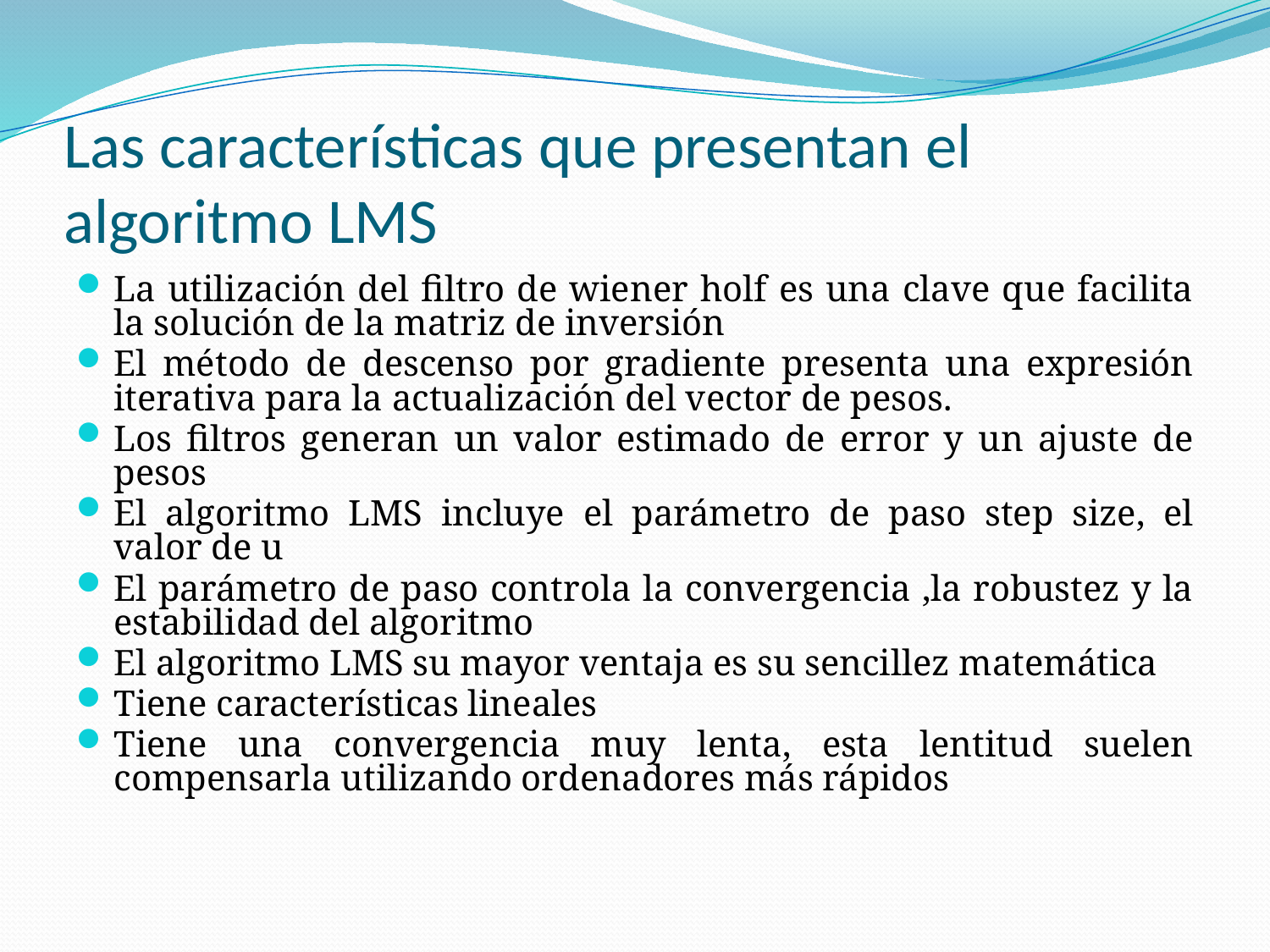

# Las características que presentan el algoritmo LMS
La utilización del filtro de wiener holf es una clave que facilita la solución de la matriz de inversión
El método de descenso por gradiente presenta una expresión iterativa para la actualización del vector de pesos.
Los filtros generan un valor estimado de error y un ajuste de pesos
El algoritmo LMS incluye el parámetro de paso step size, el valor de u
El parámetro de paso controla la convergencia ,la robustez y la estabilidad del algoritmo
El algoritmo LMS su mayor ventaja es su sencillez matemática
Tiene características lineales
Tiene una convergencia muy lenta, esta lentitud suelen compensarla utilizando ordenadores más rápidos